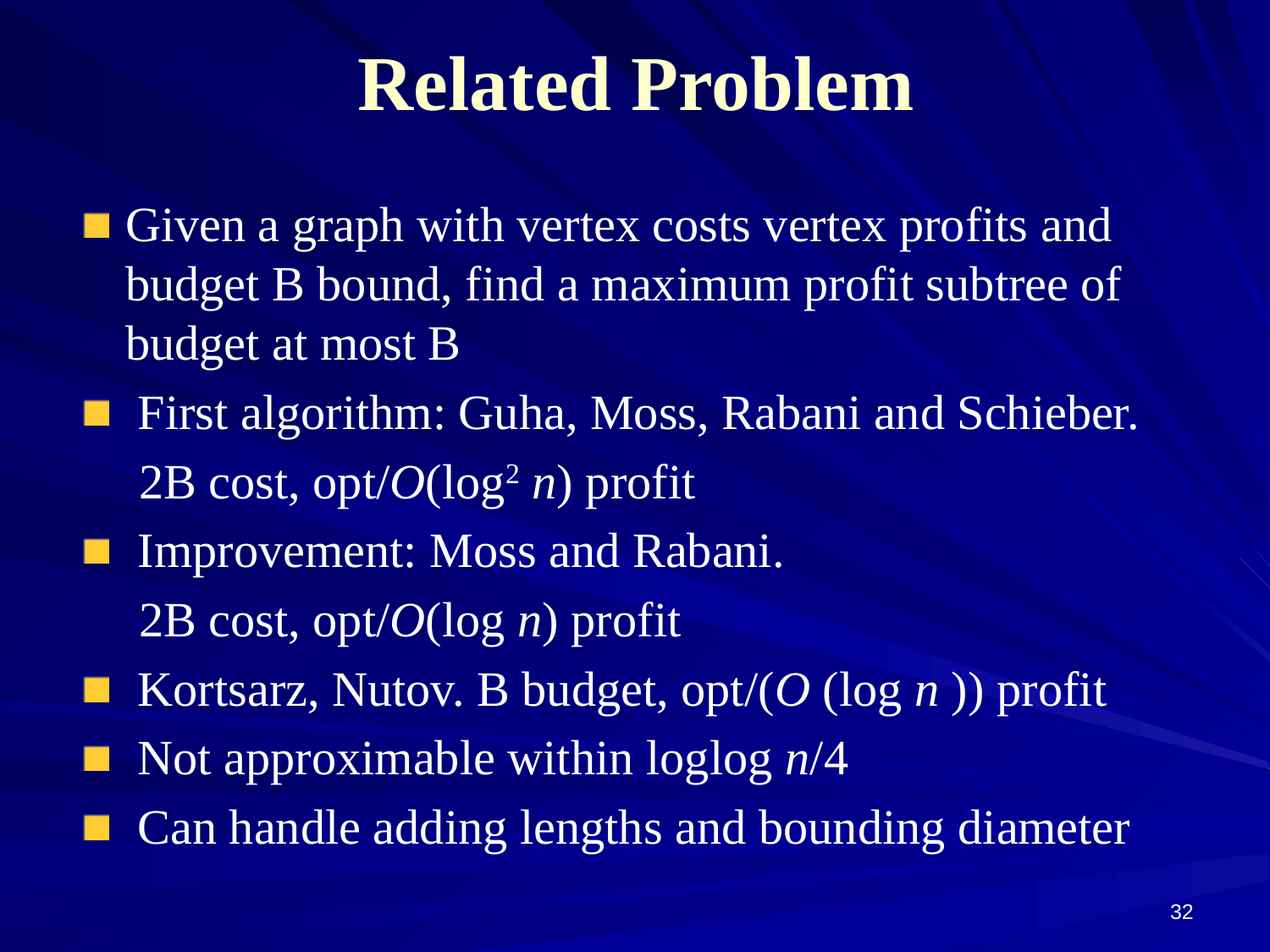

# Related Problem
Given a graph with vertex costs vertex profits and budget B bound, find a maximum profit subtree of budget at most B
 First algorithm: Guha, Moss, Rabani and Schieber.
     2B cost, opt/O(log2 n) profit
 Improvement: Moss and Rabani.
     2B cost, opt/O(log n) profit
 Kortsarz, Nutov. B budget, opt/(O (log n )) profit
 Not approximable within loglog n/4
 Can handle adding lengths and bounding diameter
32